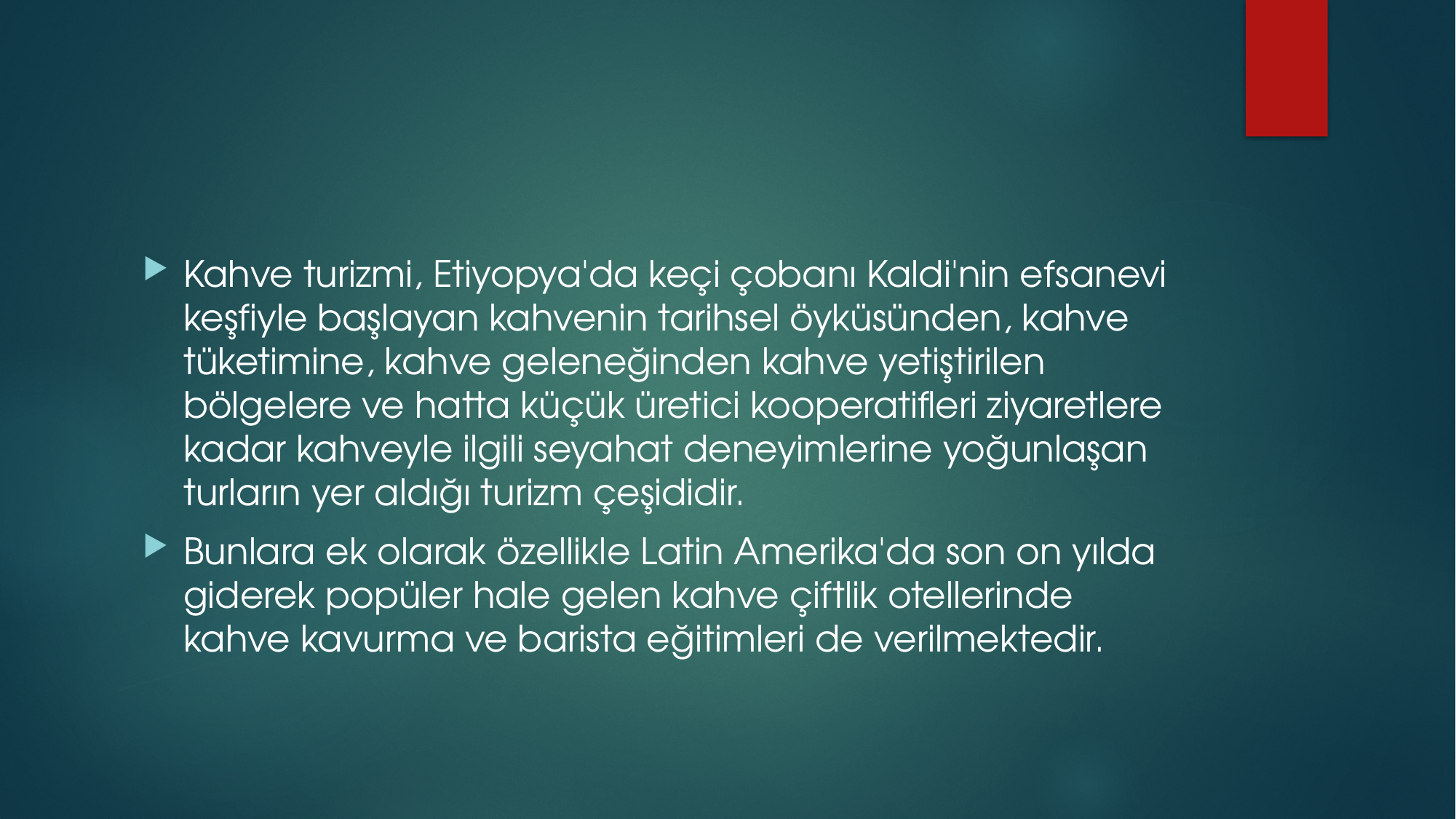

#
Kahve turizmi, Etiyopya'da keçi çobanı Kaldi'nin efsanevi keşfiyle başlayan kahvenin tarihsel öyküsünden, kahve tüketimine, kahve geleneğinden kahve yetiştirilen bölgelere ve hatta küçük üretici kooperatifleri ziyaretlere kadar kahveyle ilgili seyahat deneyimlerine yoğunlaşan turların yer aldığı turizm çeşididir.
Bunlara ek olarak özellikle Latin Amerika'da son on yılda giderek popüler hale gelen kahve çiftlik otellerinde kahve kavurma ve barista eğitimleri de verilmektedir.